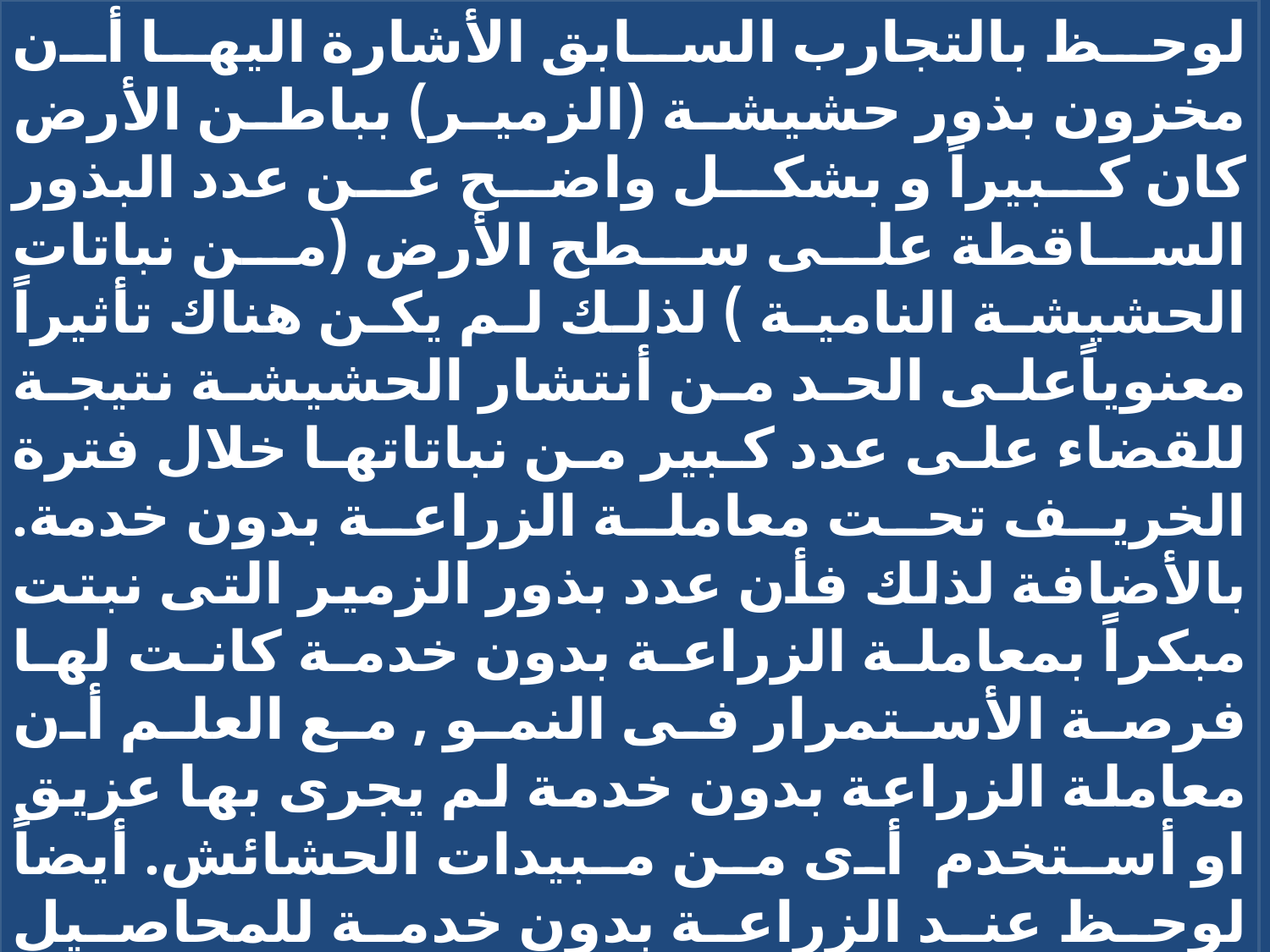

لوحظ بالتجارب السابق الأشارة اليها أن مخزون بذور حشيشة (الزمير) بباطن الأرض كان كبيراً و بشكل واضح عن عدد البذور الساقطة على سطح الأرض (من نباتات الحشيشة النامية ) لذلك لم يكن هناك تأثيراً معنوياًعلى الحد من أنتشار الحشيشة نتيجة للقضاء على عدد كبير من نباتاتها خلال فترة الخريف تحت معاملة الزراعة بدون خدمة. بالأضافة لذلك فأن عدد بذور الزمير التى نبتت مبكراً بمعاملة الزراعة بدون خدمة كانت لها فرصة الأستمرار فى النمو , مع العلم أن معاملة الزراعة بدون خدمة لم يجرى بها عزيق او أستخدم  أى من مبيدات الحشائش. أيضاً لوحظ عند الزراعة بدون خدمة للمحاصيل الشتوية, أن نباتات حشيشة الزميرA.ludoviciana; A. fatua   و النامية خلال الخريف كانت منافس جاد لنباتات المحصول كذلك مصدر لبذور جديدة  للحشيشة .